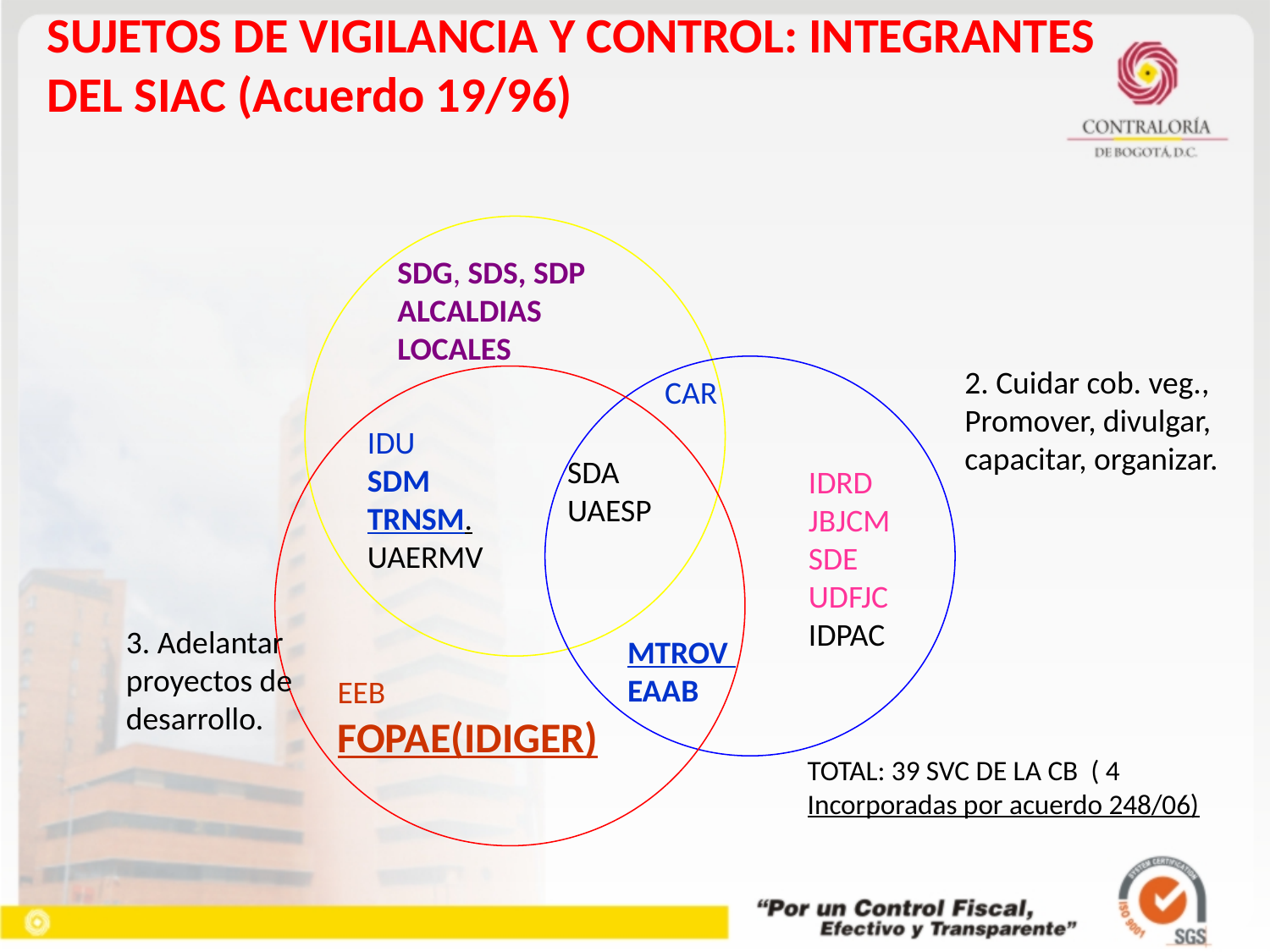

SUJETOS DE VIGILANCIA Y CONTROL: INTEGRANTES DEL SIAC (Acuerdo 19/96)

#
SDG, SDS, SDP
ALCALDIAS
LOCALES

2. Cuidar cob. veg.,
Promover, divulgar,
capacitar, organizar.

CAR
IDU
SDM
TRNSM.
UAERMV
SDA
UAESP
IDRD
JBJCM
SDE
UDFJC
IDPAC
3. Adelantar
proyectos de
desarrollo.
MTROV
EAAB

EEB
FOPAE(IDIGER)
TOTAL: 39 SVC DE LA CB  ( 4
Incorporadas por acuerdo 248/06)